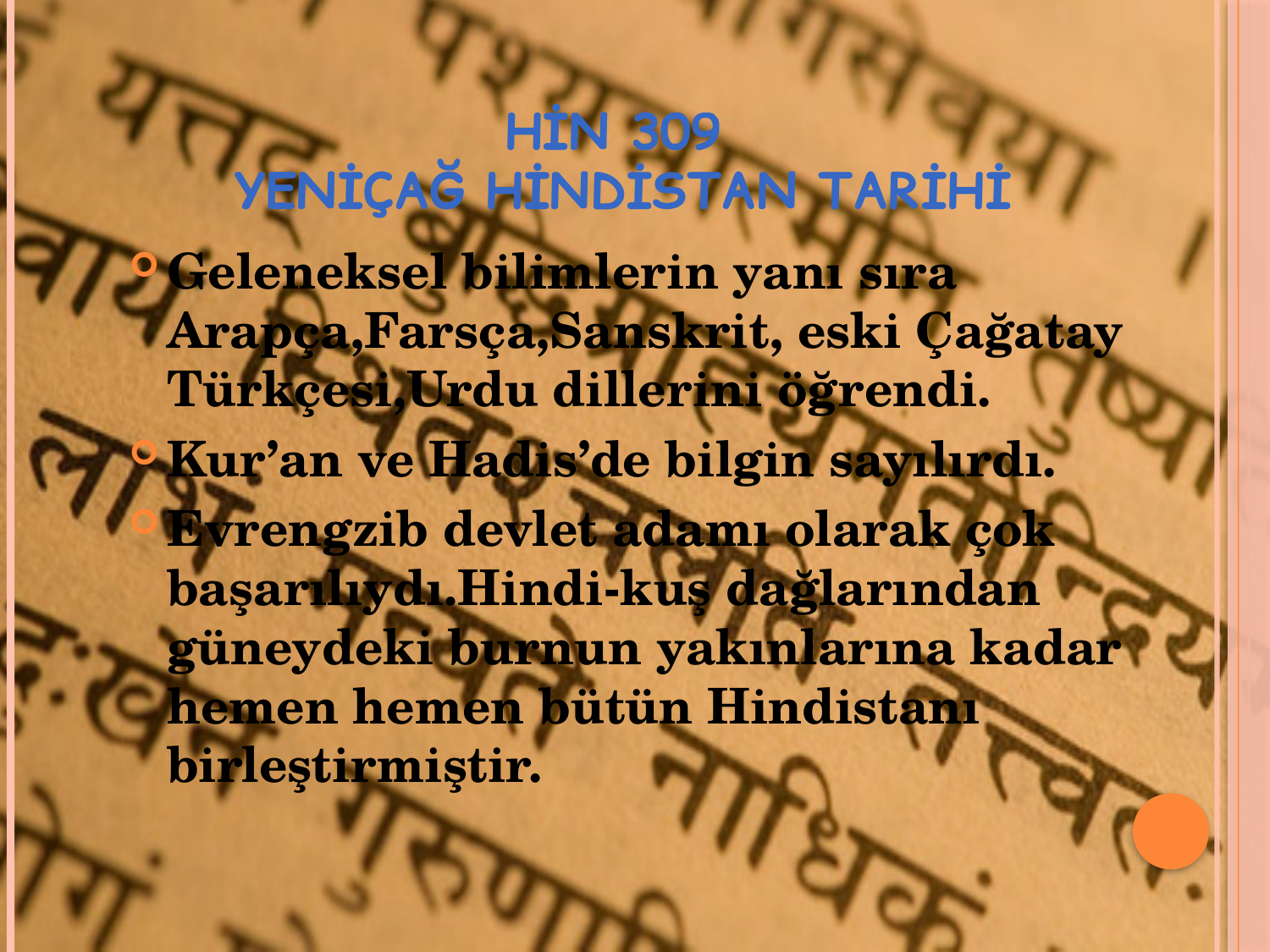

# HİN 309 YENİÇAĞ HİNDİSTAN TARİHİ

Geleneksel bilimlerin yanı sıra Arapça,Farsça,Sanskrit, eski Çağatay Türkçesi,Urdu dillerini öğrendi.
Kur’an ve Hadis’de bilgin sayılırdı.
Evrengzib devlet adamı olarak çok başarılıydı.Hindi-kuş dağlarından güneydeki burnun yakınlarına kadar hemen hemen bütün Hindistanı birleştirmiştir.